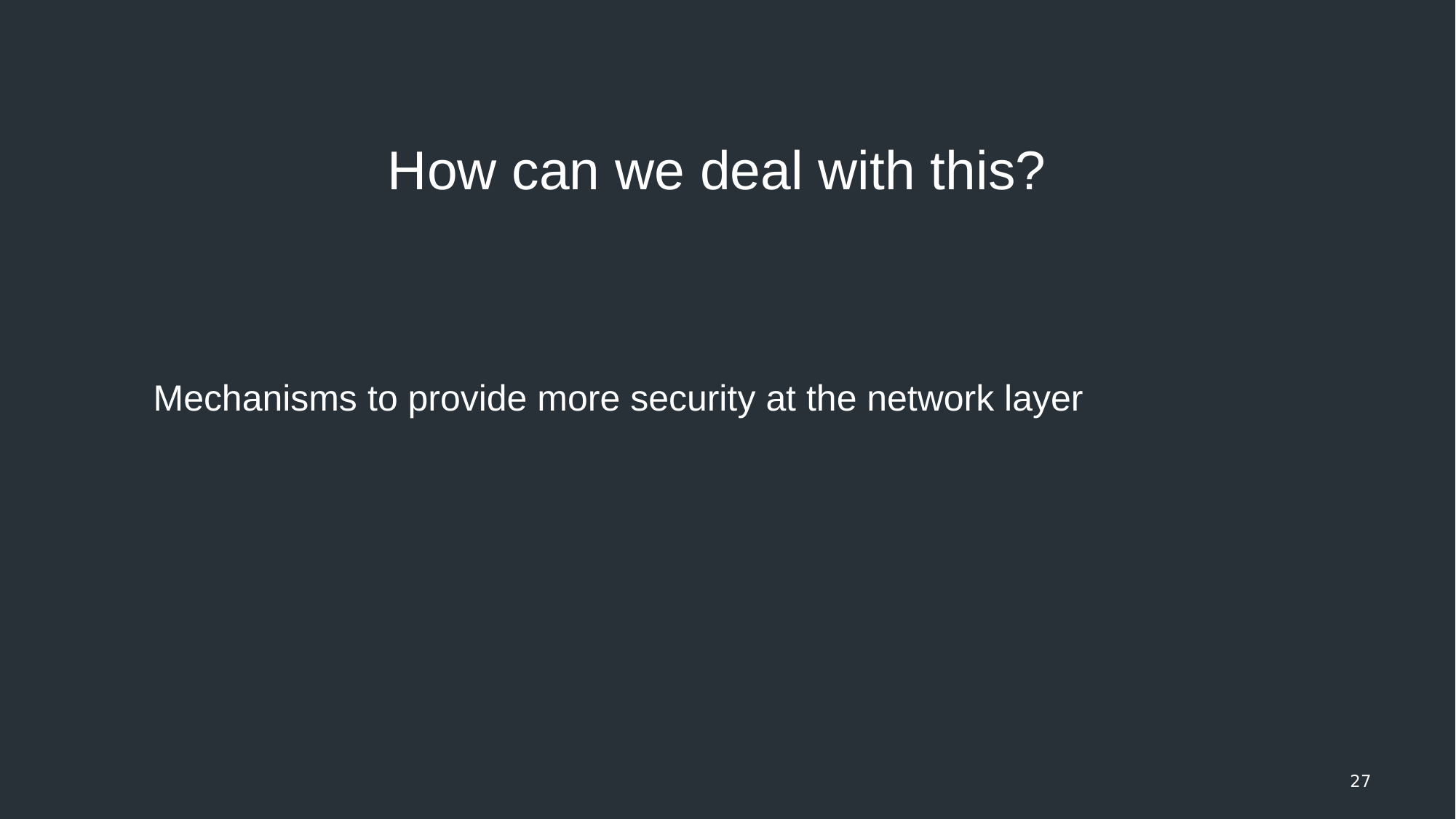

How can we deal with this?
Mechanisms to provide more security at the network layer

27